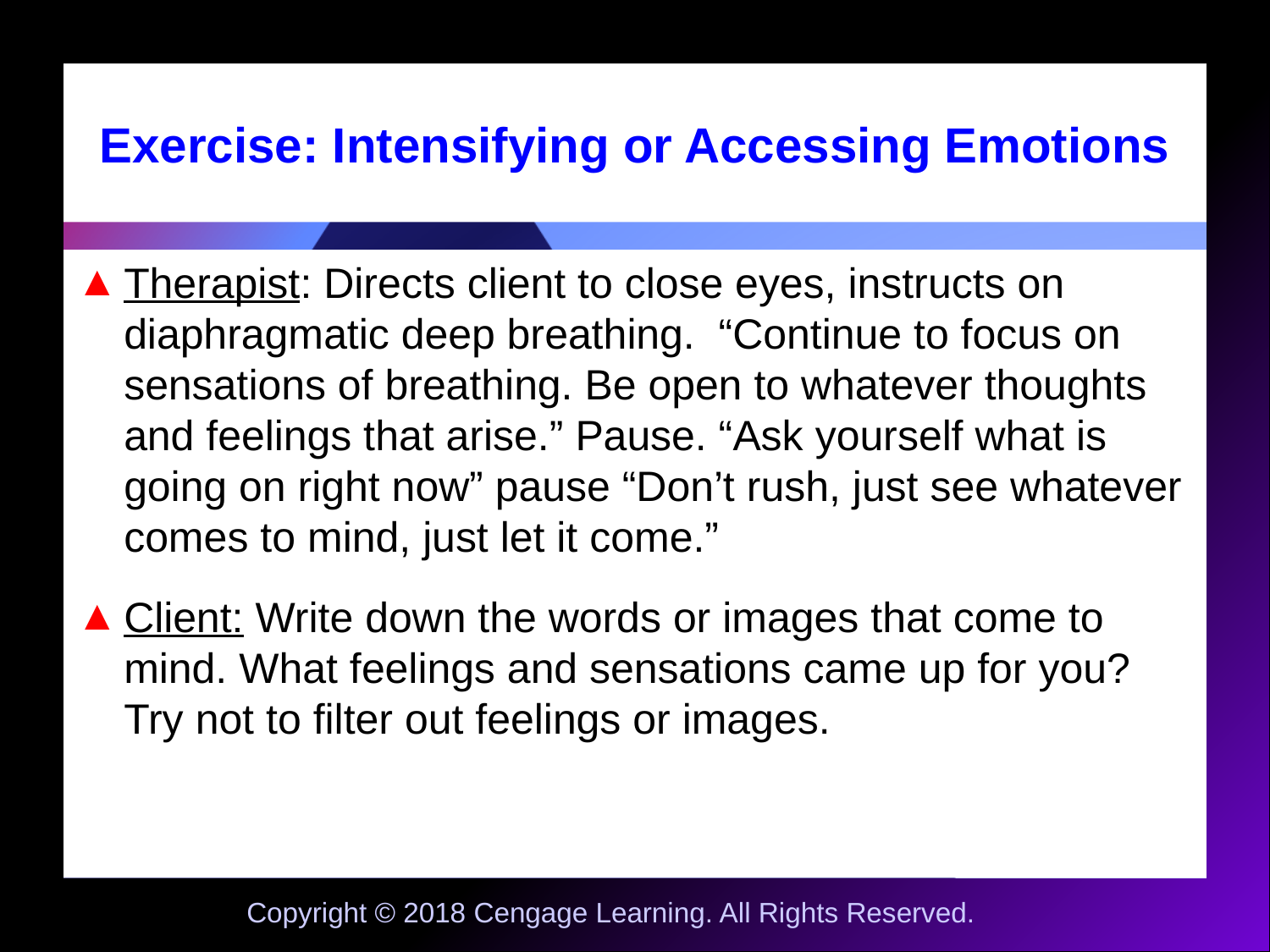

# Exercise: Intensifying or Accessing Emotions
Therapist: Directs client to close eyes, instructs on diaphragmatic deep breathing.  “Continue to focus on sensations of breathing. Be open to whatever thoughts and feelings that arise.” Pause. “Ask yourself what is going on right now” pause “Don’t rush, just see whatever comes to mind, just let it come.”
Client: Write down the words or images that come to mind. What feelings and sensations came up for you? Try not to filter out feelings or images.